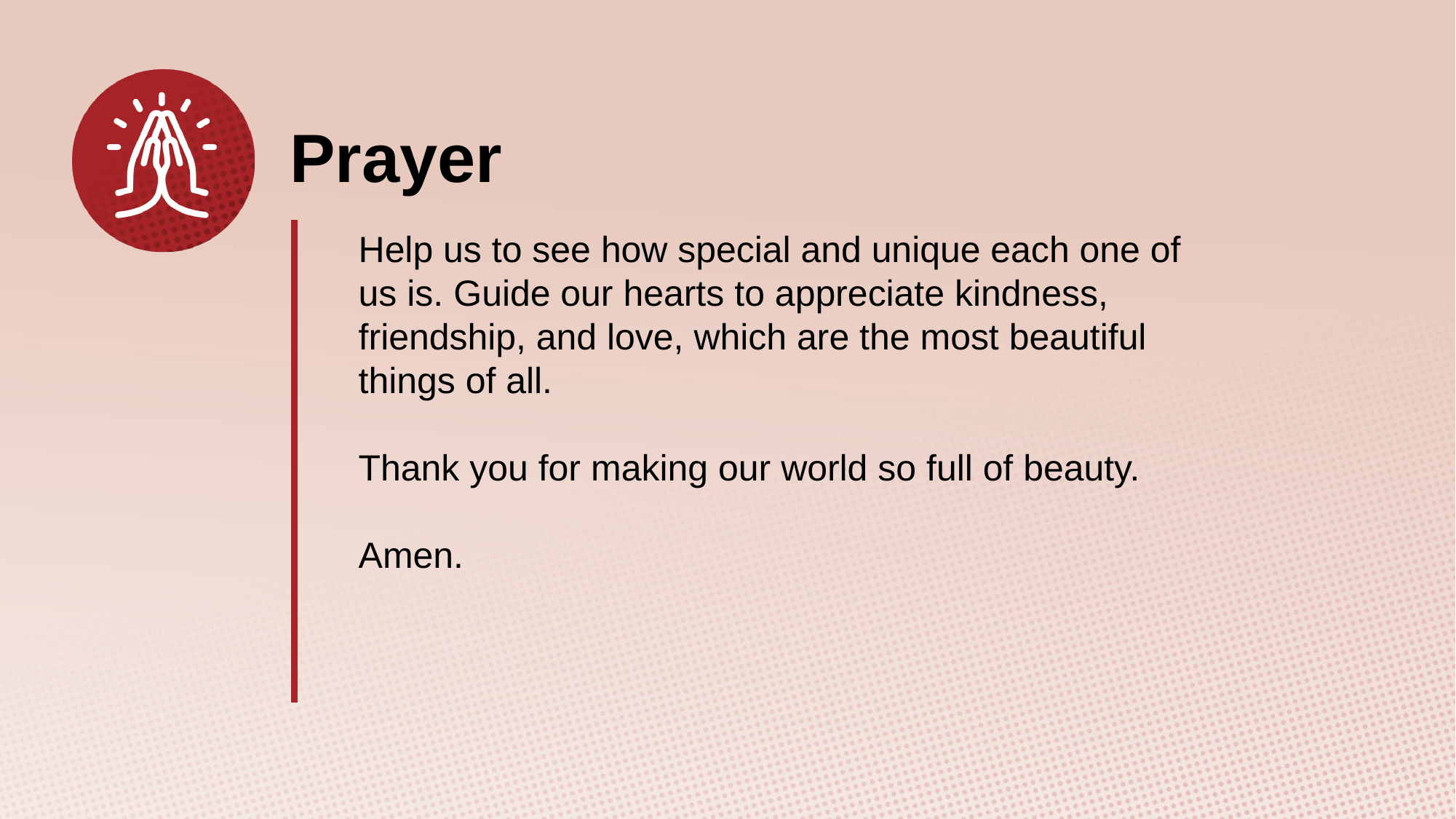

Help us to see how special and unique each one of us is. Guide our hearts to appreciate kindness, friendship, and love, which are the most beautiful things of all.

Thank you for making our world so full of beauty.

Amen.